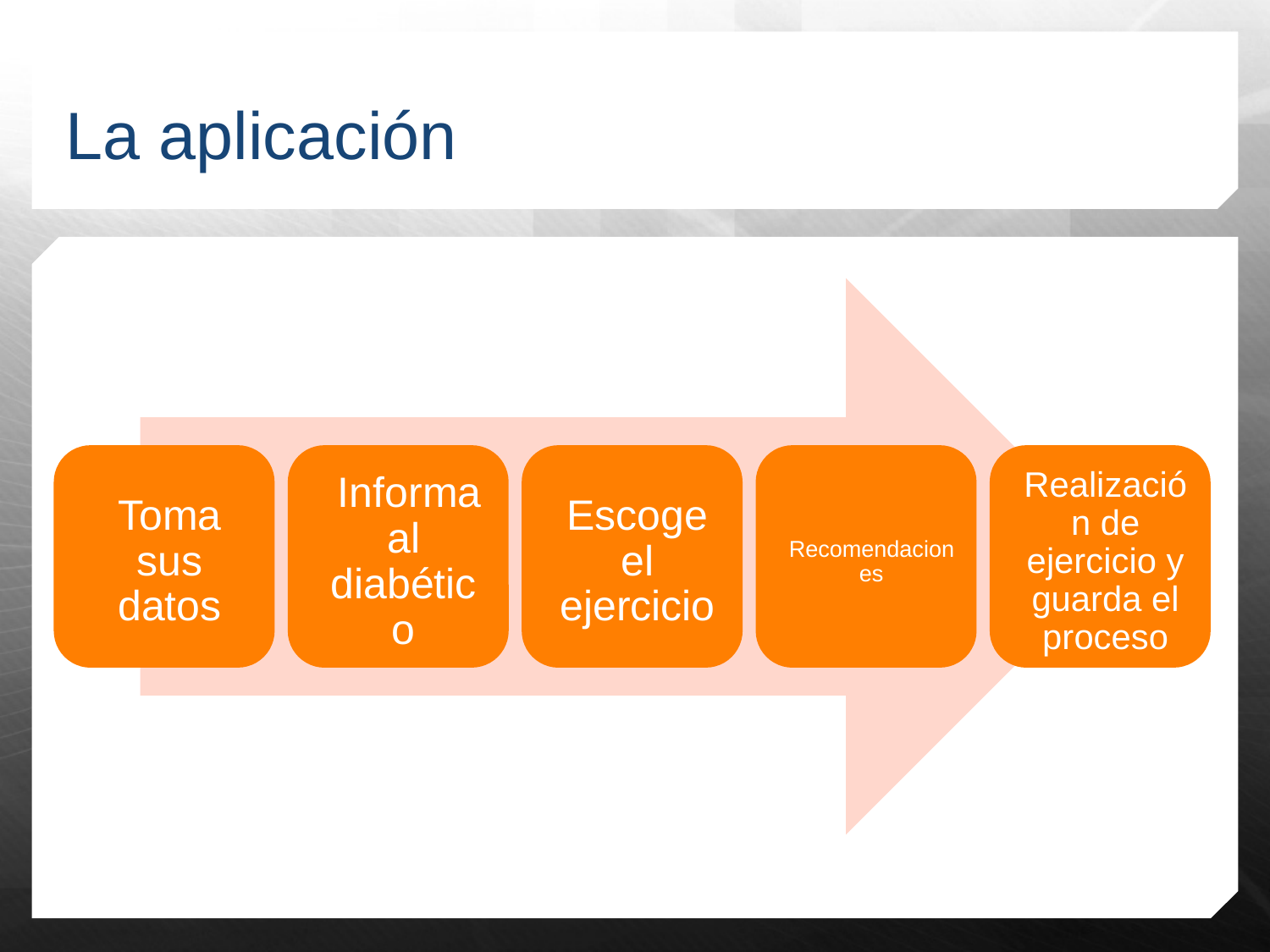

La aplicación

Toma sus datos
 Informa al diabético
Escoge el ejercicio
Recomendaciones
Realización de ejercicio y guarda el proceso